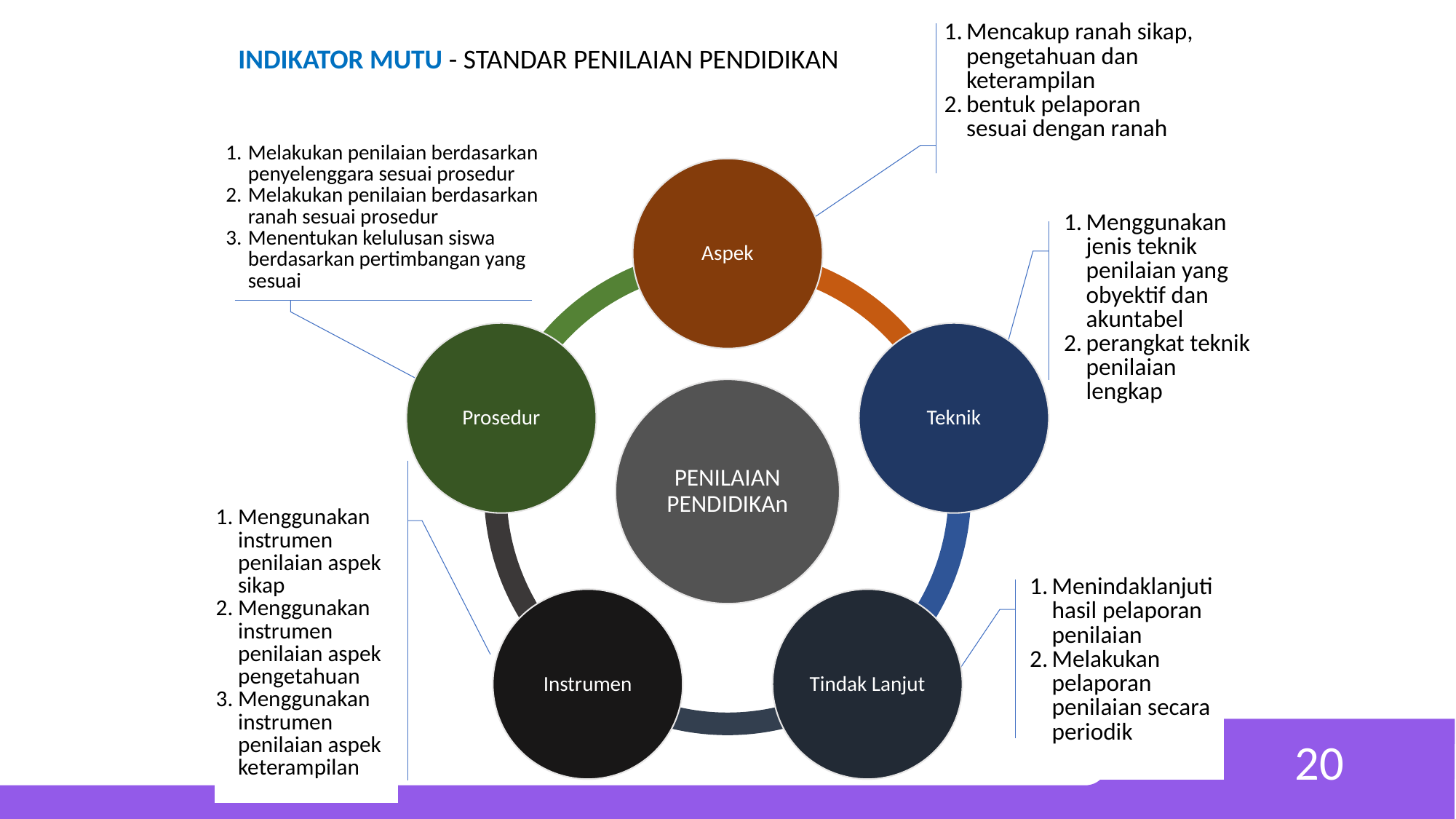

| Mencakup ranah sikap, pengetahuan dan keterampilan bentuk pelaporan sesuai dengan ranah |
| --- |

INDIKATOR MUTU - STANDAR PENILAIAN PENDIDIKAN

| Melakukan penilaian berdasarkan penyelenggara sesuai prosedur Melakukan penilaian berdasarkan ranah sesuai prosedur Menentukan kelulusan siswa berdasarkan pertimbangan yang sesuai |
| --- |
PENILAIAN PENDIDIKAn
Aspek
Teknik
Tindak Lanjut
Instrumen
Prosedur
| Menggunakan jenis teknik penilaian yang obyektif dan akuntabel perangkat teknik penilaian lengkap |
| --- |

| Menggunakan instrumen penilaian aspek sikap Menggunakan instrumen penilaian aspek pengetahuan Menggunakan instrumen penilaian aspek keterampilan |
| --- |

| Menindaklanjuti hasil pelaporan penilaian Melakukan pelaporan penilaian secara periodik |
| --- |

20